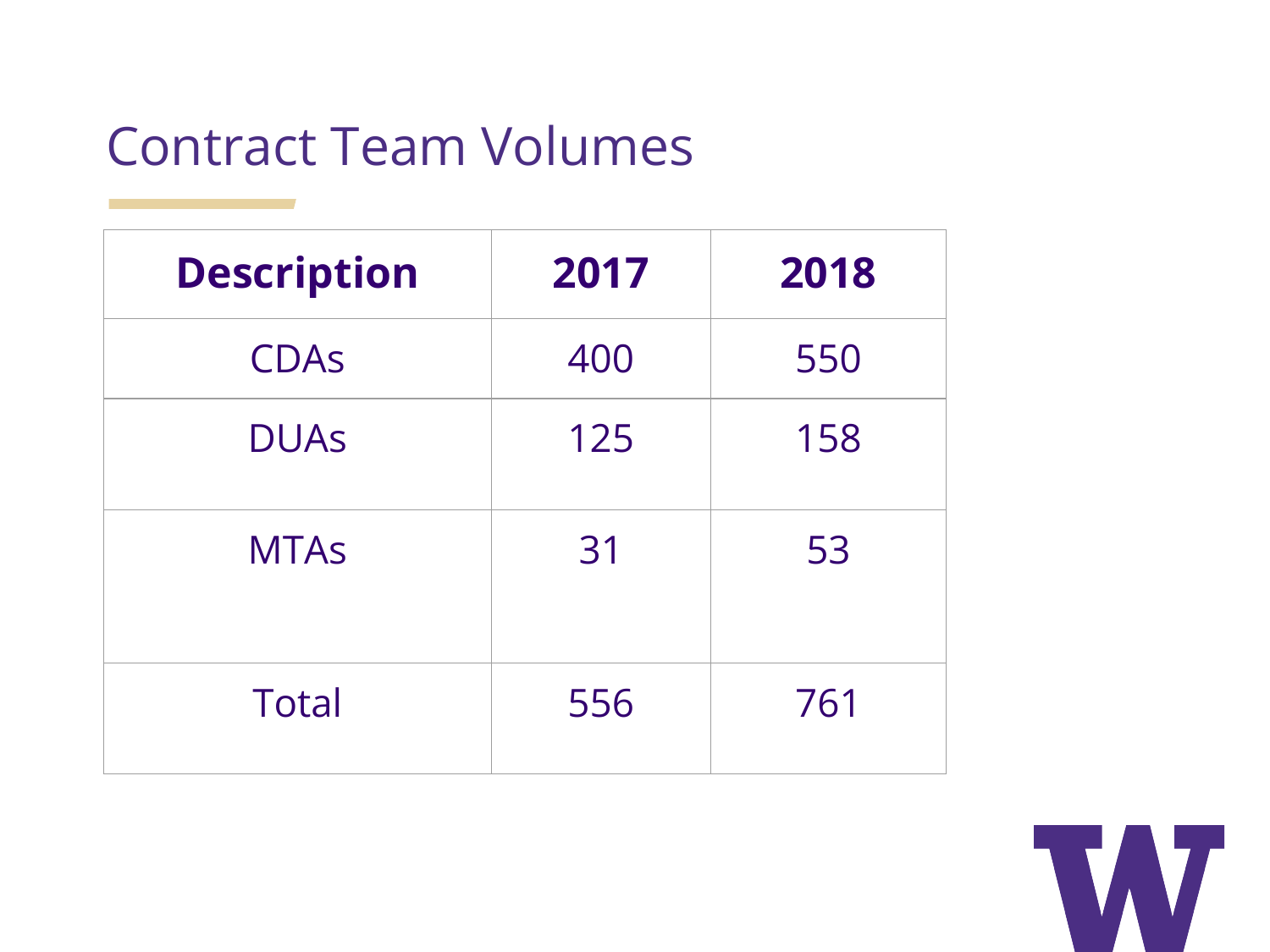

Contract Team Volumes
| Description | 2017 | 2018 |
| --- | --- | --- |
| CDAs | 400 | 550 |
| DUAs | 125 | 158 |
| MTAs | 31 | 53 |
| Total | 556 | 761 |